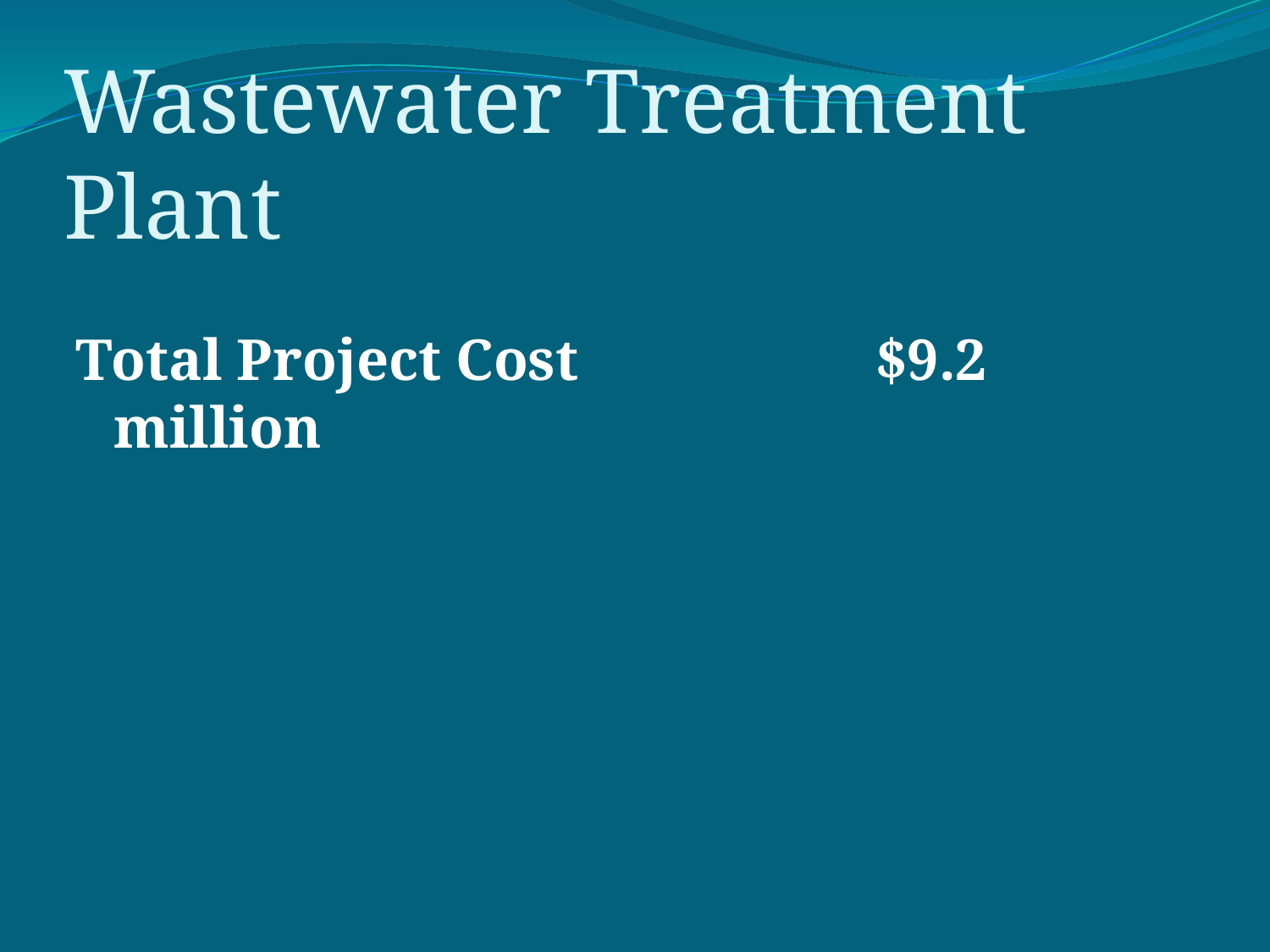

# Wastewater Treatment Plant
Total Project Cost			$9.2 million